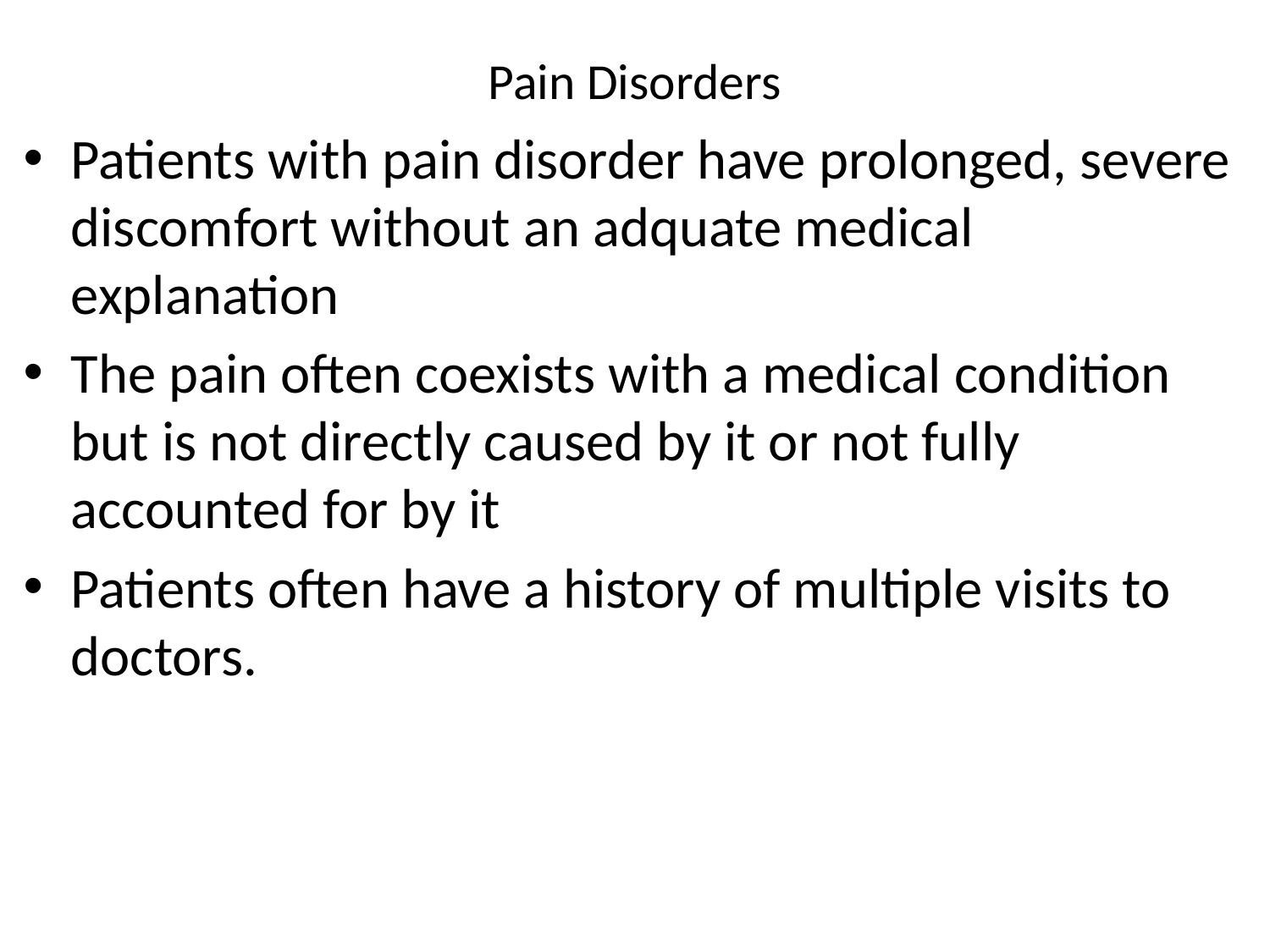

# Pain Disorders
Patients with pain disorder have prolonged, severe discomfort without an adquate medical explanation
The pain often coexists with a medical condition but is not directly caused by it or not fully accounted for by it
Patients often have a history of multiple visits to doctors.